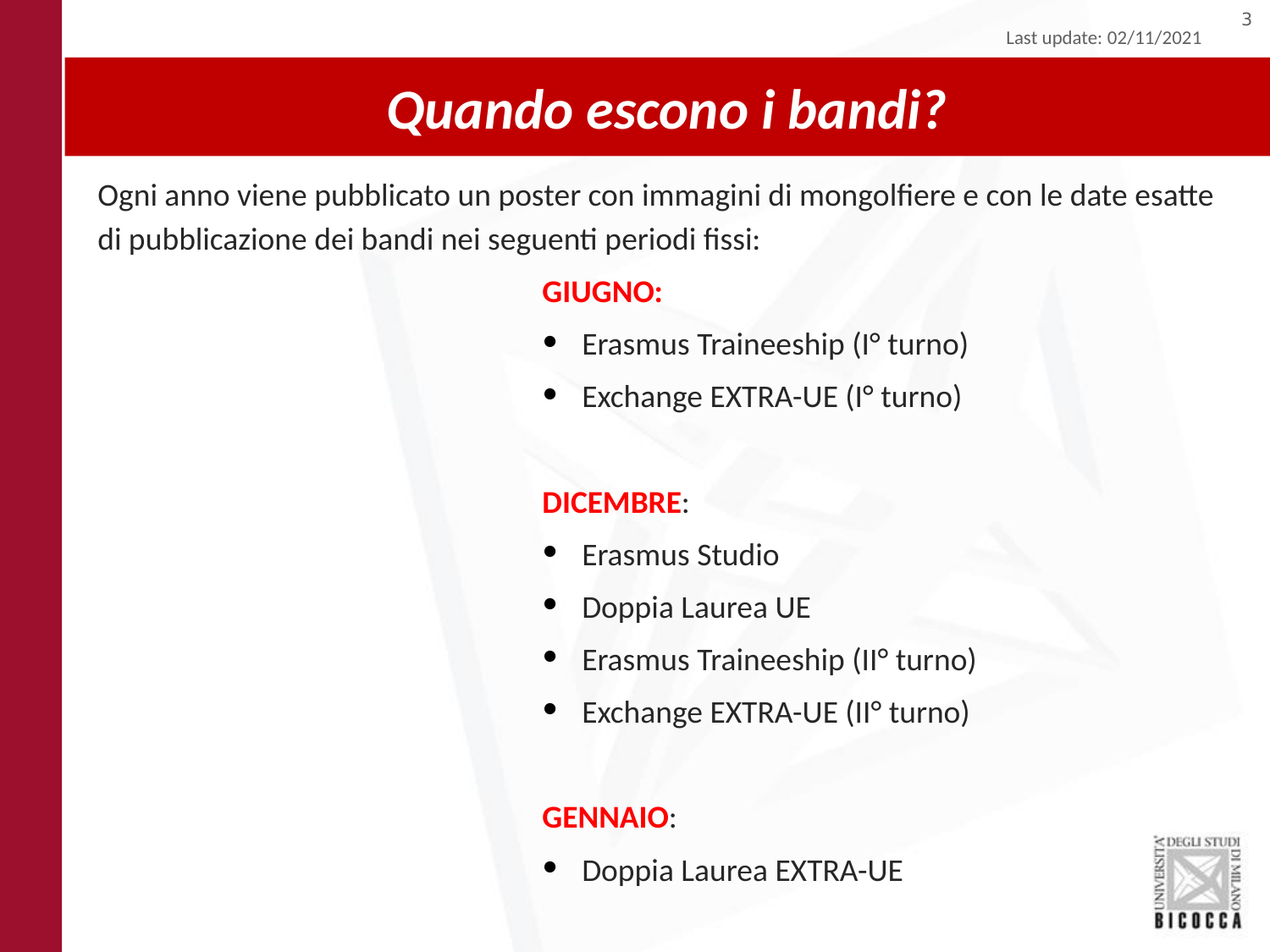

Last update: 02/11/2021
# Quando escono i bandi?
Ogni anno viene pubblicato un poster con immagini di mongolfiere e con le date esatte di pubblicazione dei bandi nei seguenti periodi fissi:
GIUGNO:
Erasmus Traineeship (I° turno)
Exchange EXTRA-UE (I° turno)

DICEMBRE:
Erasmus Studio
Doppia Laurea UE
Erasmus Traineeship (II° turno)
Exchange EXTRA-UE (II° turno)

GENNAIO:
Doppia Laurea EXTRA-UE